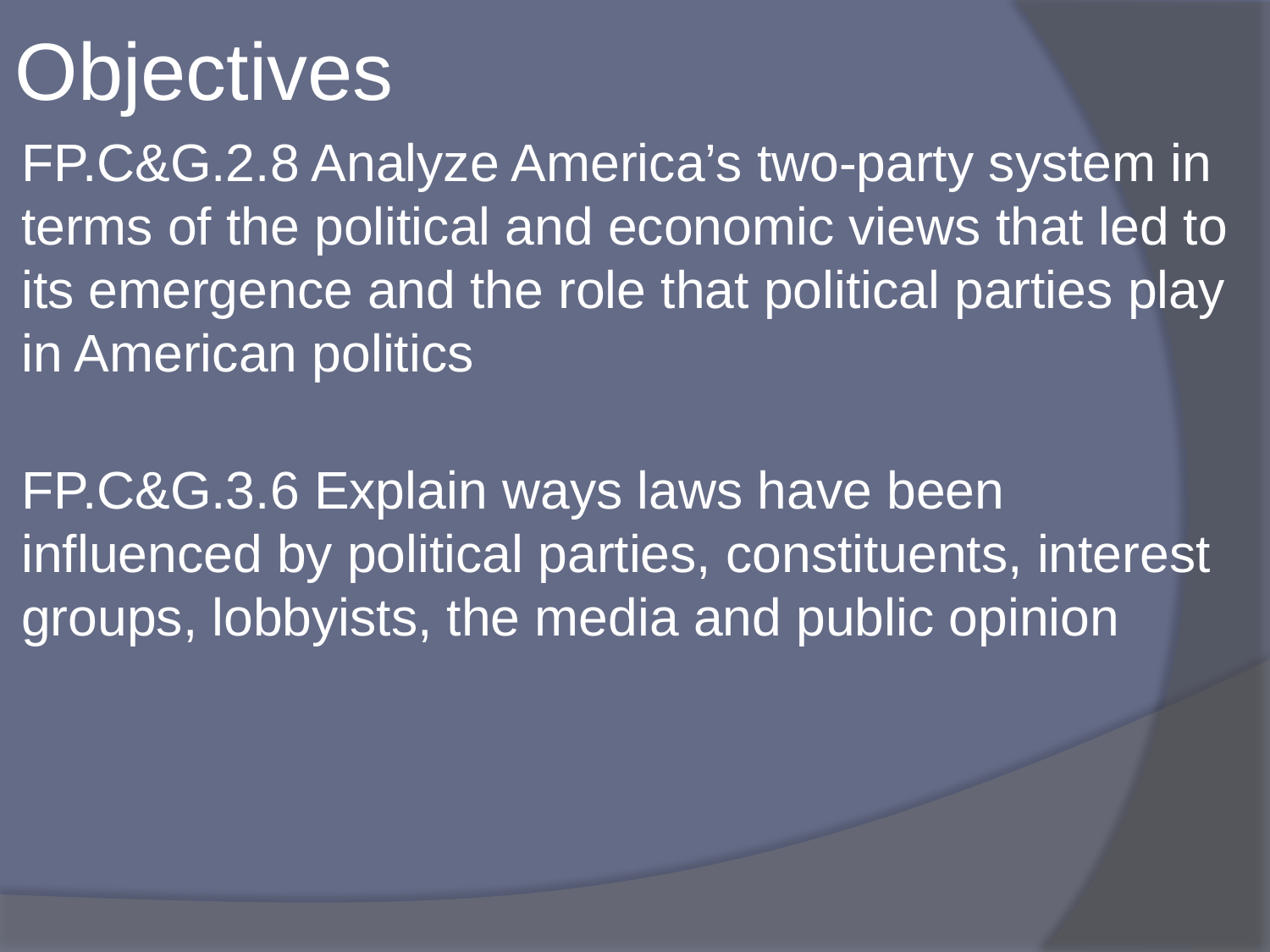

# Objectives
FP.C&G.2.8 Analyze America’s two-party system in terms of the political and economic views that led to its emergence and the role that political parties play in American politics
FP.C&G.3.6 Explain ways laws have been influenced by political parties, constituents, interest groups, lobbyists, the media and public opinion